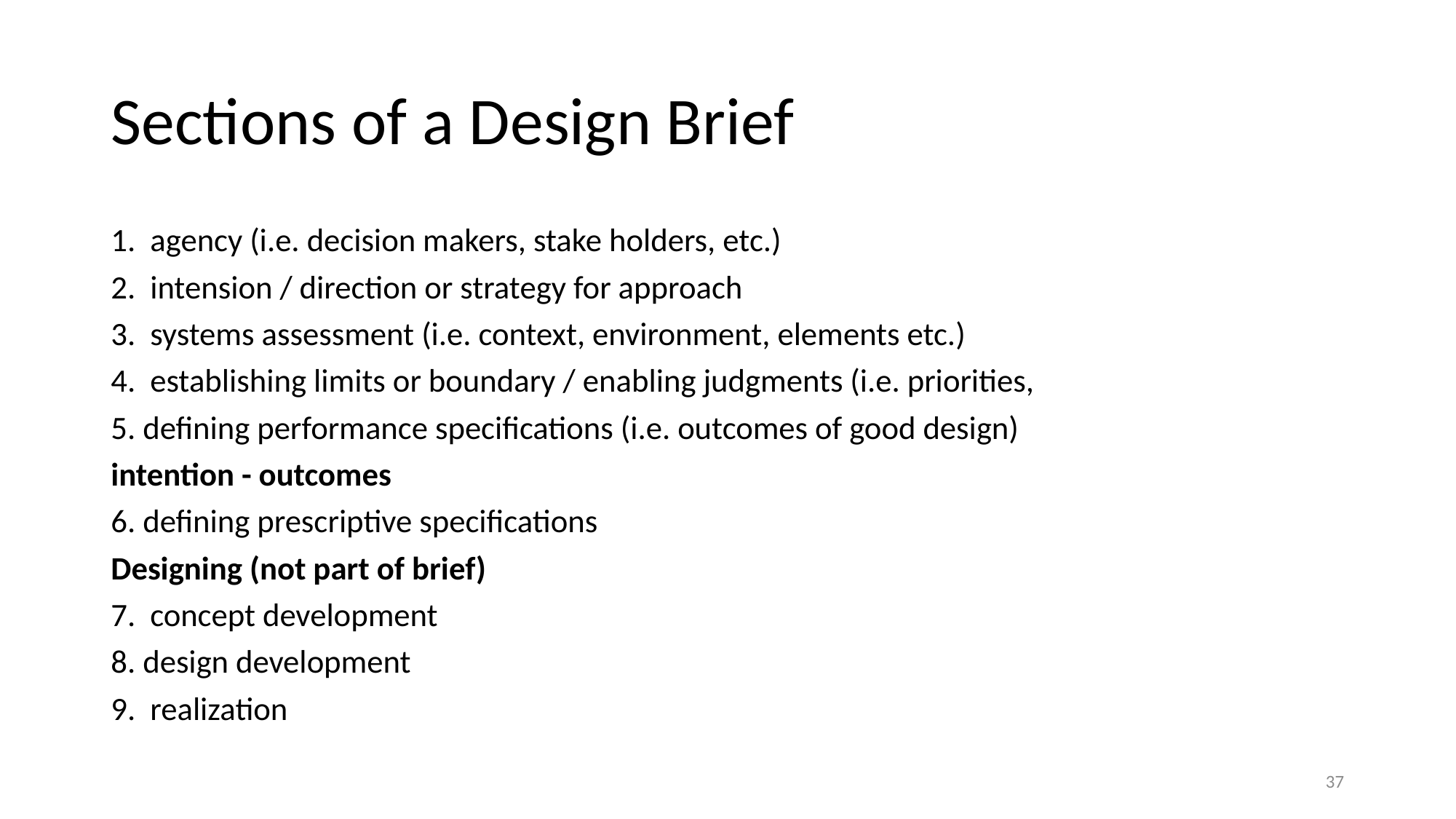

# Sections of a Design Brief
1.  agency (i.e. decision makers, stake holders, etc.)
2.  intension / direction or strategy for approach
3.  systems assessment (i.e. context, environment, elements etc.)
4.  establishing limits or boundary / enabling judgments (i.e. priorities,
5. defining performance specifications (i.e. outcomes of good design)
intention - outcomes
6. defining prescriptive specifications
Designing (not part of brief)
7.  concept development
8. design development
9.  realization

37